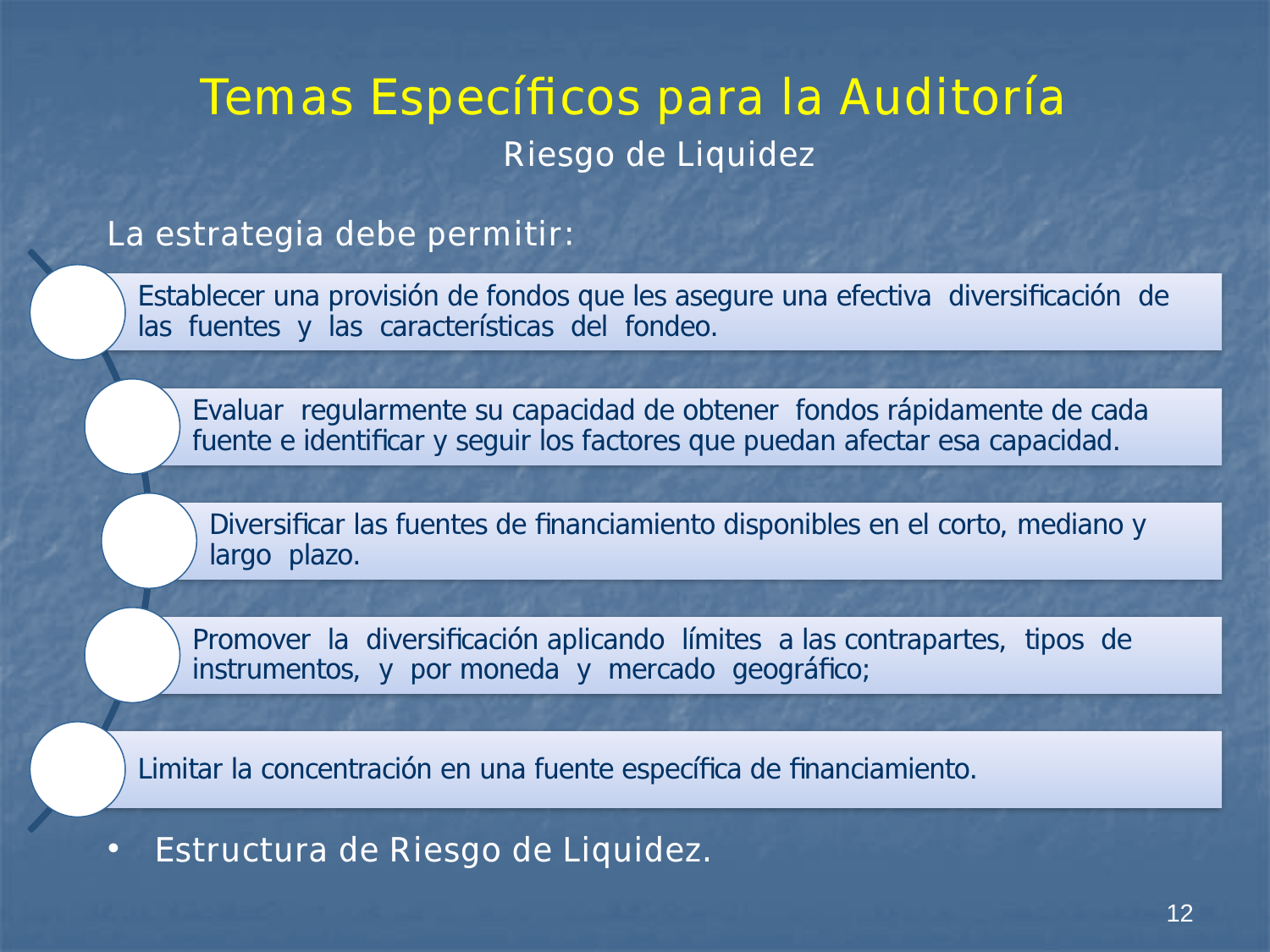

# Temas Específicos para la Auditoría
Riesgo de Liquidez

La estrategia debe permitir:
Establecer una provisión de fondos que les asegure una efectiva  diversificación  de  las  fuentes  y  las  características  del  fondeo.
Evaluar  regularmente su capacidad de obtener  fondos rápidamente de cada fuente e identificar y seguir los factores que puedan afectar esa capacidad.
Diversificar las fuentes de financiamiento disponibles en el corto, mediano y largo  plazo.
Promover  la  diversificación aplicando  límites  a las contrapartes,  tipos  de  instrumentos,  y  por moneda  y  mercado  geográfico;
Limitar la concentración en una fuente específica de financiamiento.
Estructura de Riesgo de Liquidez.

12